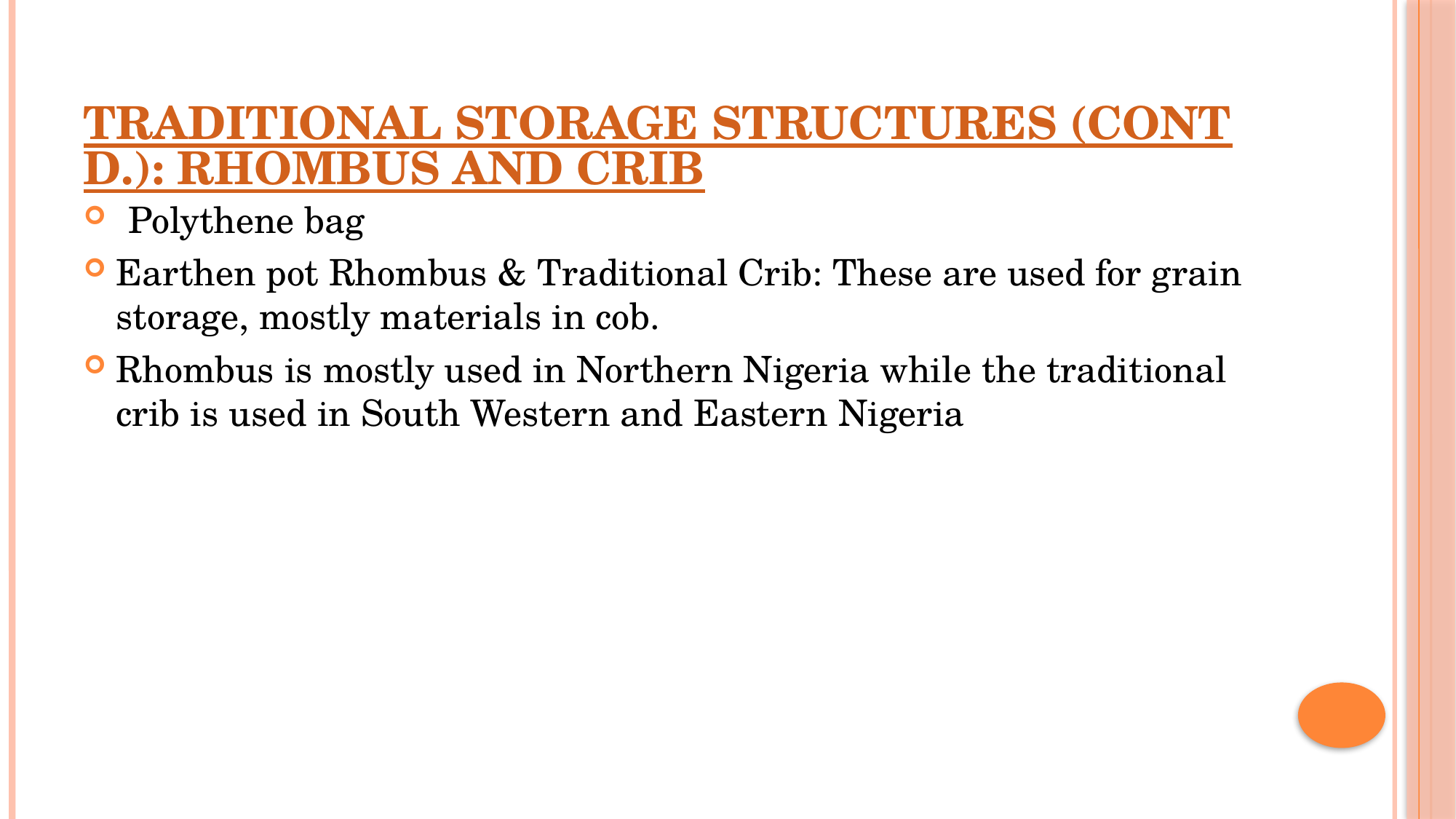

# Traditional Storage Structures (Contd.): Rhombus and Crib
 Polythene bag
Earthen pot Rhombus & Traditional Crib: These are used for grain storage, mostly materials in cob.
Rhombus is mostly used in Northern Nigeria while the traditional crib is used in South Western and Eastern Nigeria